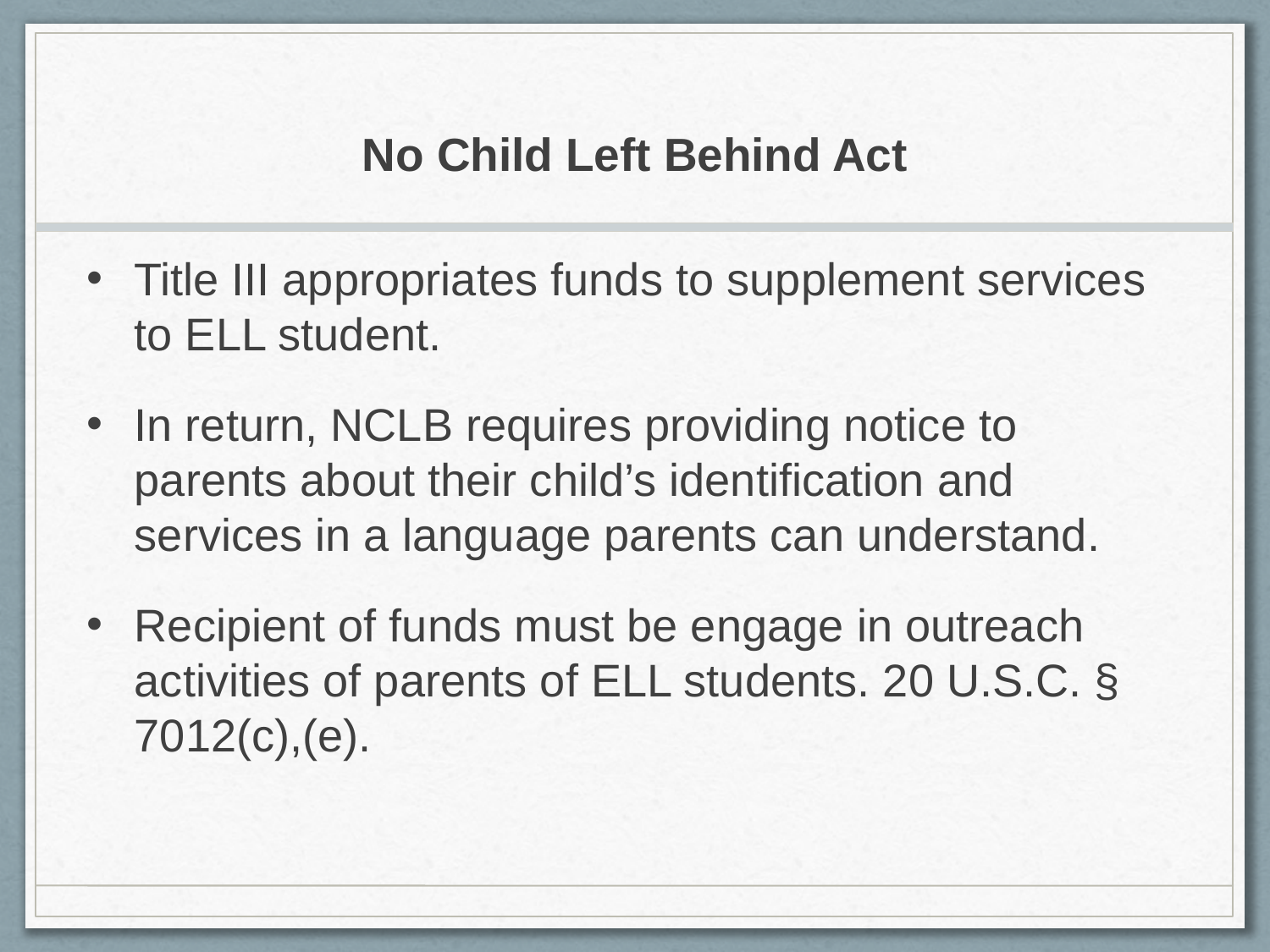

# No Child Left Behind Act
Title III appropriates funds to supplement services to ELL student.
In return, NCLB requires providing notice to parents about their child’s identification and services in a language parents can understand.
Recipient of funds must be engage in outreach activities of parents of ELL students. 20 U.S.C. § 7012(c),(e).